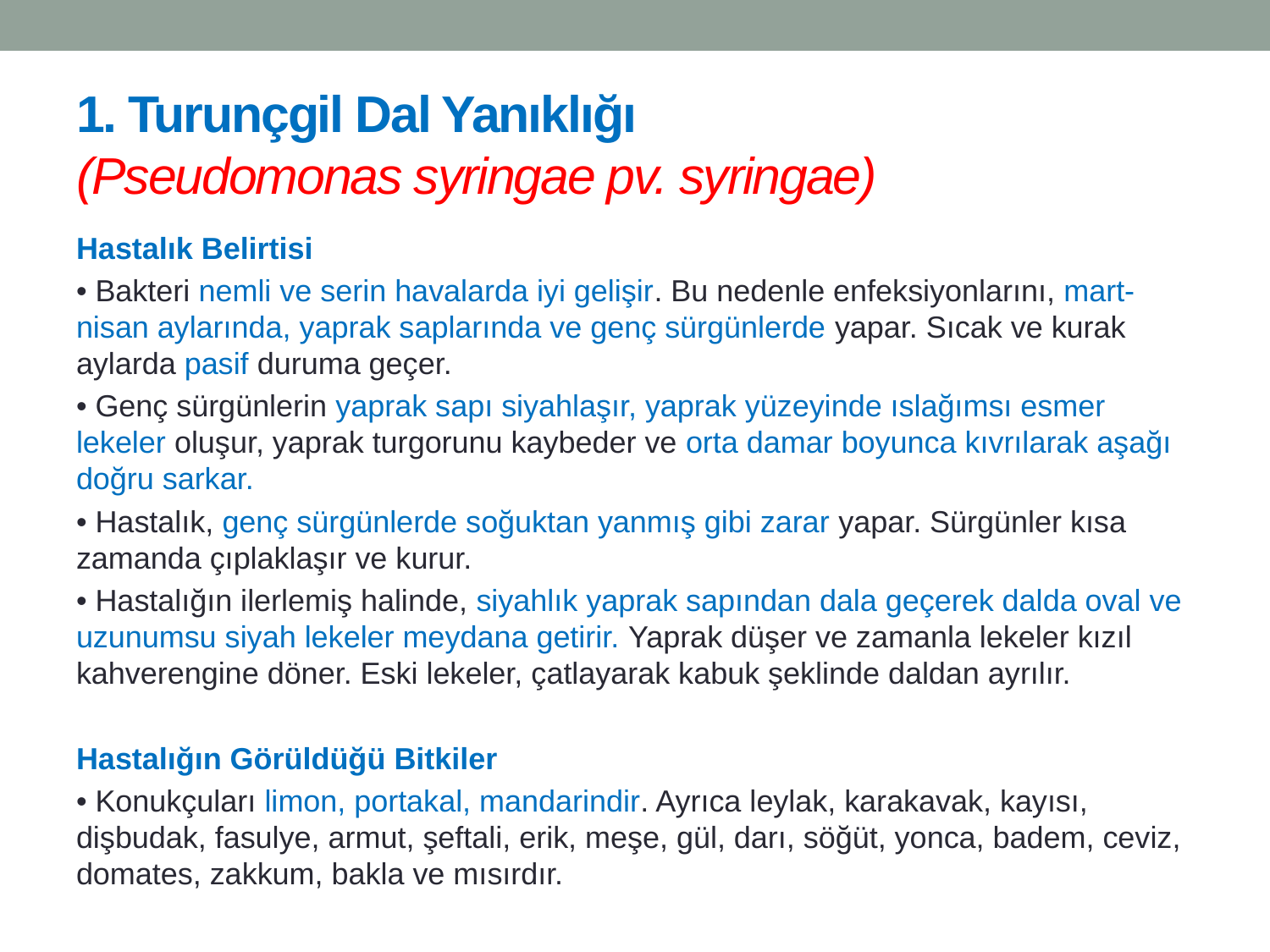

# 1. Turunçgil Dal Yanıklığı (Pseudomonas syringae pv. syringae)
Hastalık Belirtisi
• Bakteri nemli ve serin havalarda iyi gelişir. Bu nedenle enfeksiyonlarını, mart-nisan aylarında, yaprak saplarında ve genç sürgünlerde yapar. Sıcak ve kurak aylarda pasif duruma geçer.
• Genç sürgünlerin yaprak sapı siyahlaşır, yaprak yüzeyinde ıslağımsı esmer lekeler oluşur, yaprak turgorunu kaybeder ve orta damar boyunca kıvrılarak aşağı doğru sarkar.
• Hastalık, genç sürgünlerde soğuktan yanmış gibi zarar yapar. Sürgünler kısa zamanda çıplaklaşır ve kurur.
• Hastalığın ilerlemiş halinde, siyahlık yaprak sapından dala geçerek dalda oval ve uzunumsu siyah lekeler meydana getirir. Yaprak düşer ve zamanla lekeler kızıl kahverengine döner. Eski lekeler, çatlayarak kabuk şeklinde daldan ayrılır.

Hastalığın Görüldüğü Bitkiler
• Konukçuları limon, portakal, mandarindir. Ayrıca leylak, karakavak, kayısı, dişbudak, fasulye, armut, şeftali, erik, meşe, gül, darı, söğüt, yonca, badem, ceviz, domates, zakkum, bakla ve mısırdır.